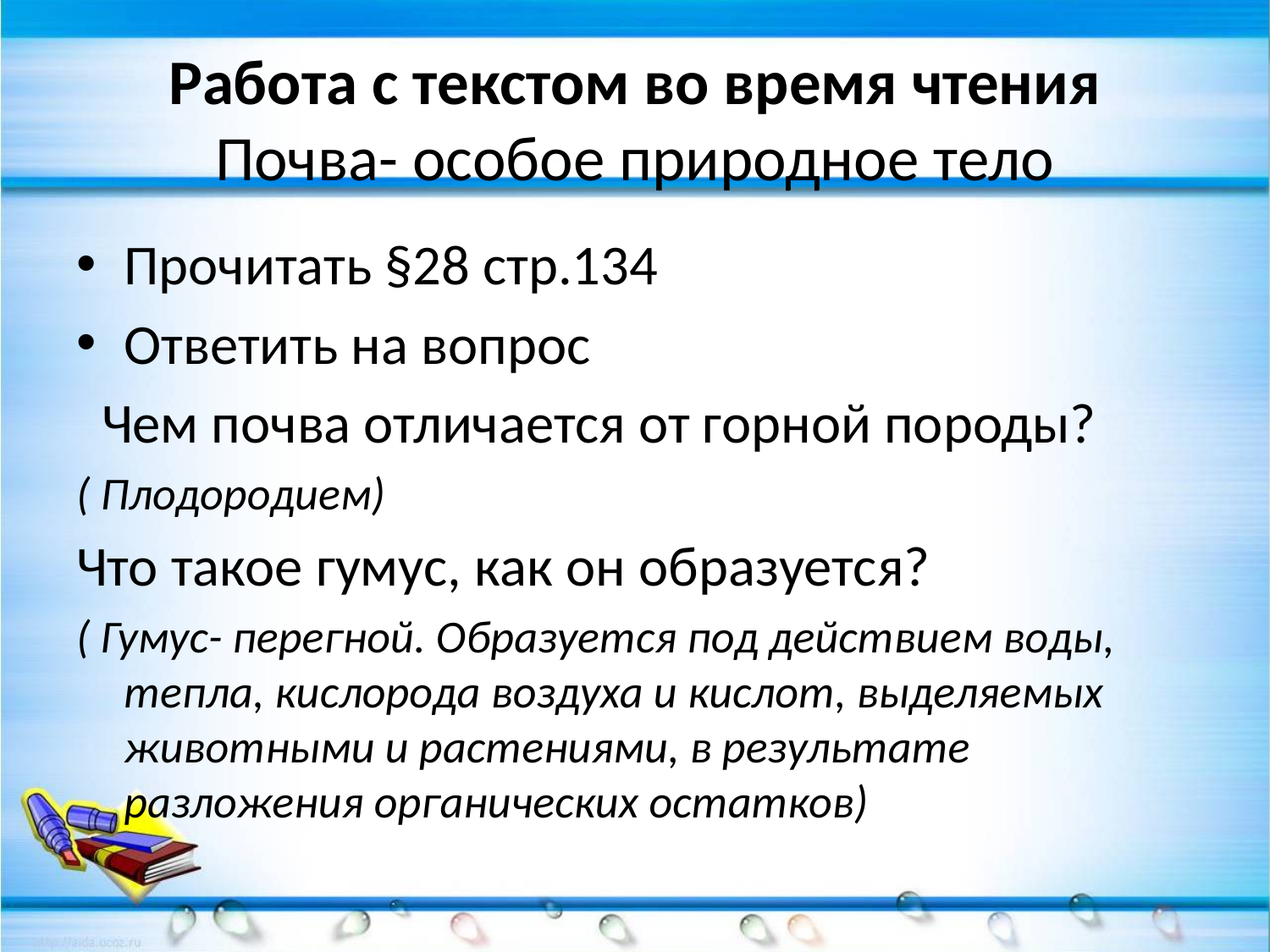

# Работа с текстом во время чтения Почва- особое природное тело
Прочитать §28 стр.134
Ответить на вопрос
  Чем почва отличается от горной породы?
( Плодородием)
Что такое гумус, как он образуется?
( Гумус- перегной. Образуется под действием воды, тепла, кислорода воздуха и кислот, выделяемых животными и растениями, в результате разложения органических остатков)